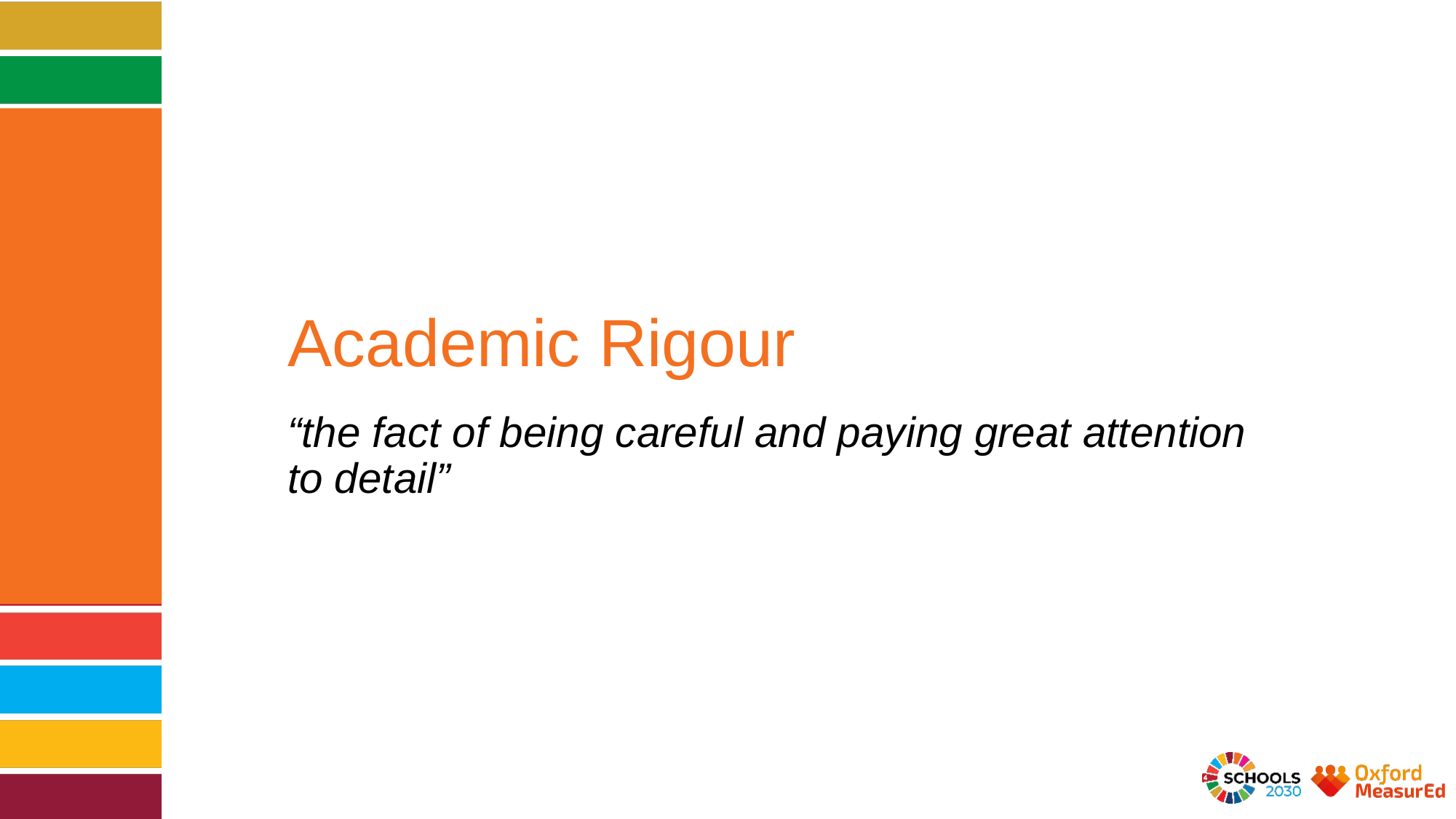

# Academic Rigour
“the fact of being careful and paying great attention to detail”